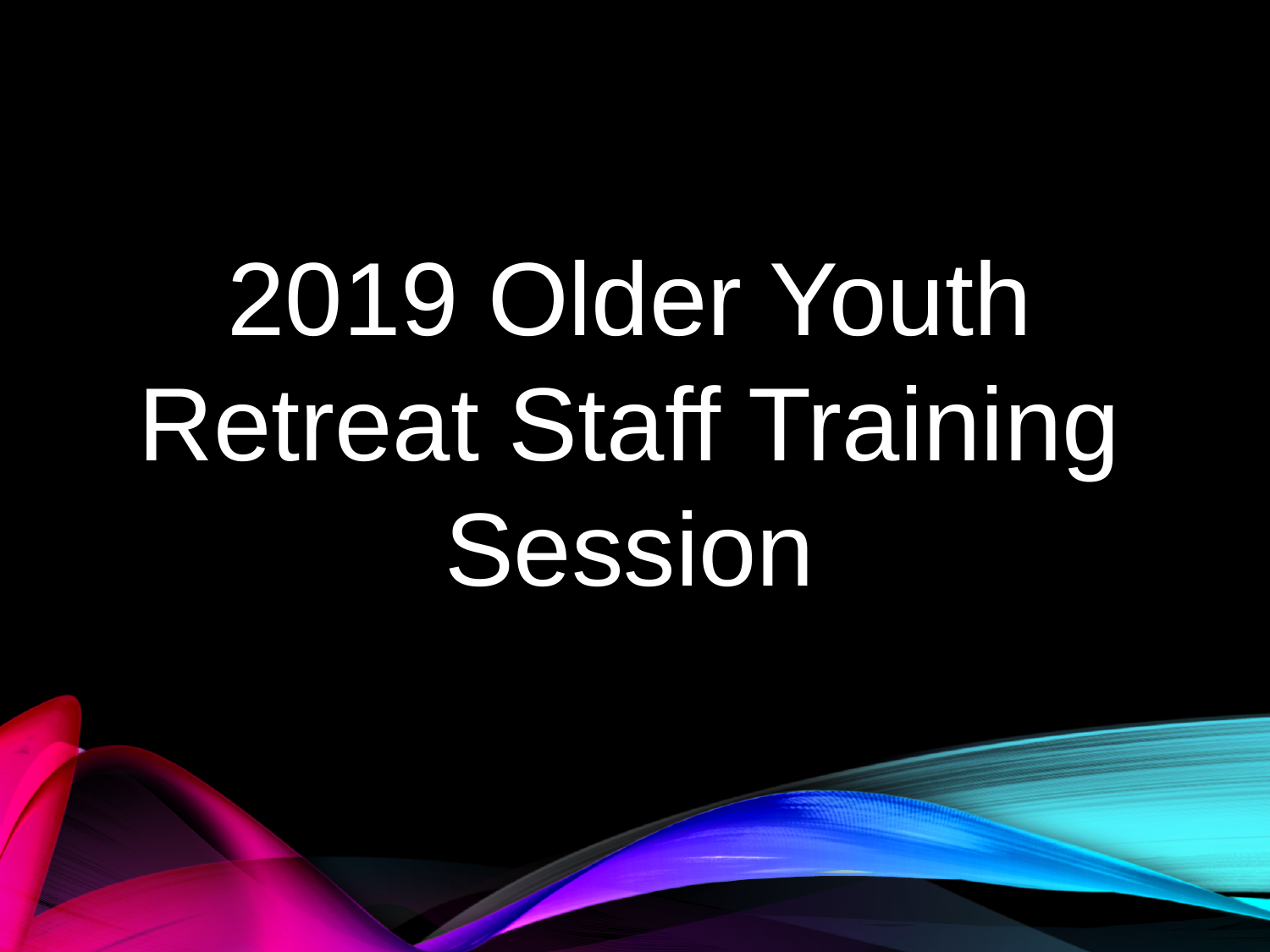

2019 Older Youth Retreat Staff Training Session